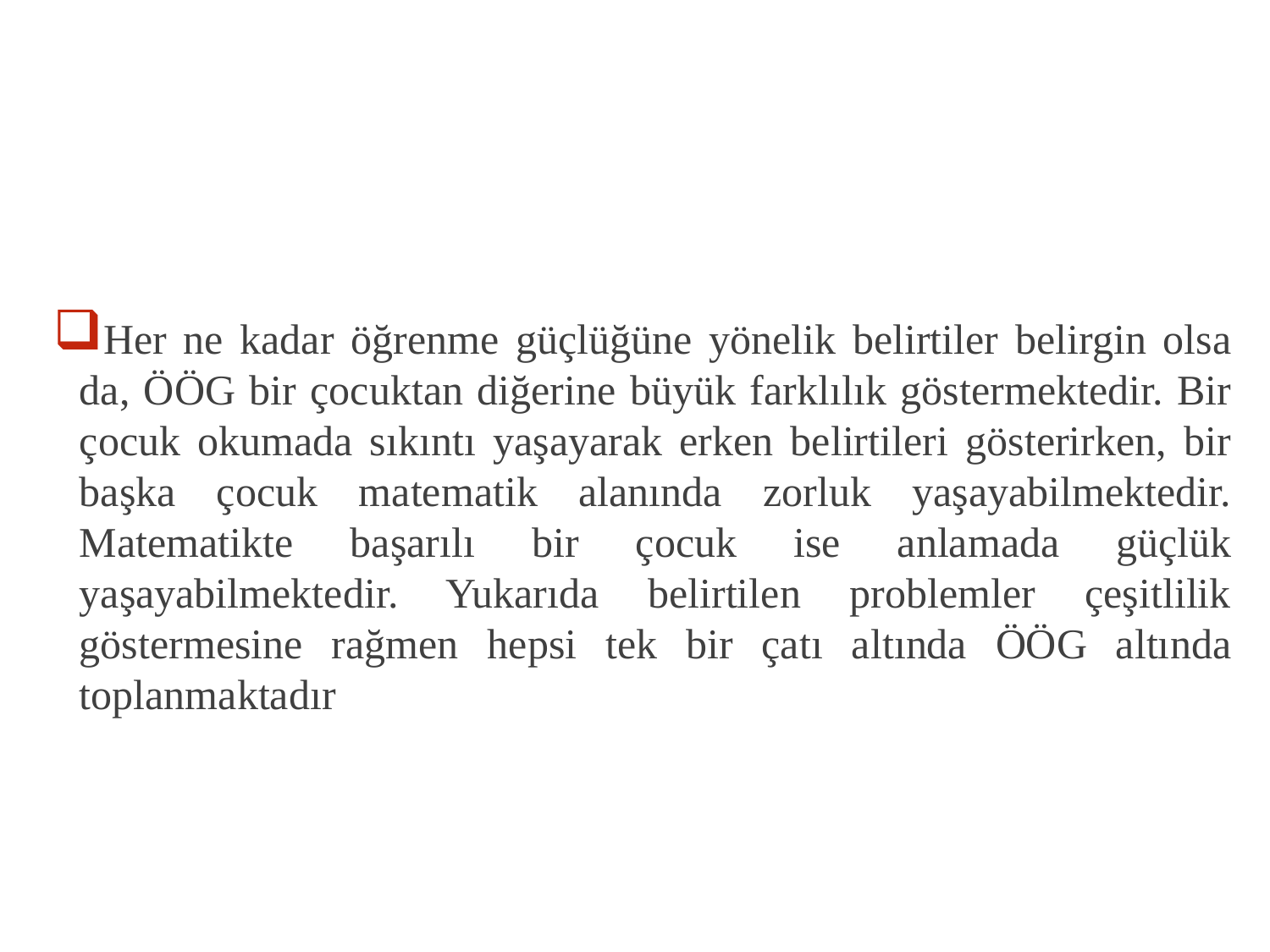

Her ne kadar öğrenme güçlüğüne yönelik belirtiler belirgin olsa da, ÖÖG bir çocuktan diğerine büyük farklılık göstermektedir. Bir çocuk okumada sıkıntı yaşayarak erken belirtileri gösterirken, bir başka çocuk matematik alanında zorluk yaşayabilmektedir. Matematikte başarılı bir çocuk ise anlamada güçlük yaşayabilmektedir. Yukarıda belirtilen problemler çeşitlilik göstermesine rağmen hepsi tek bir çatı altında ÖÖG altında toplanmaktadır